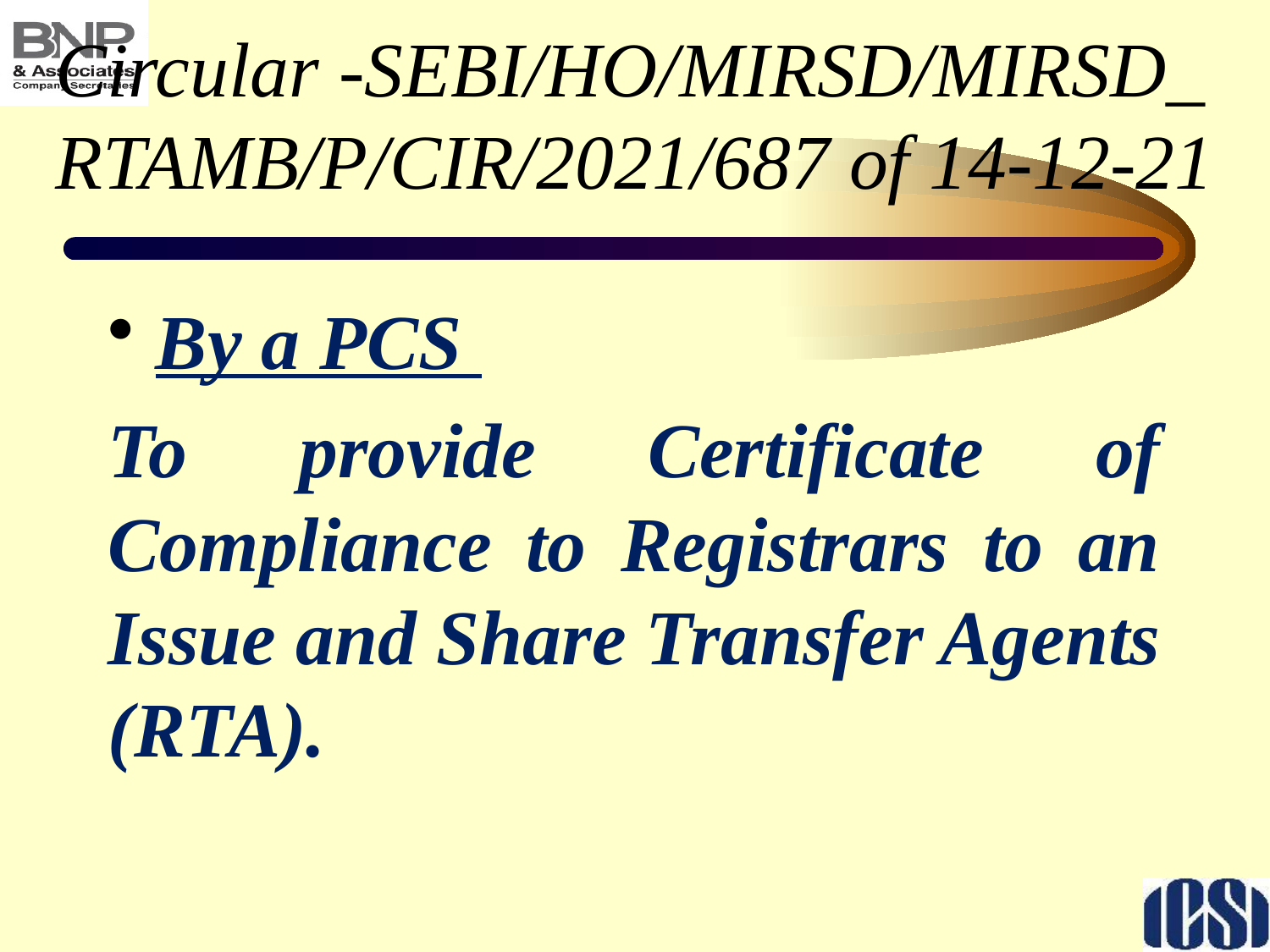

# Circular -SEBI/HO/MIRSD/MIRSD_ RTAMB/P/CIR/2021/687 of 14-12-21
By a PCS
To provide Certificate of Compliance to Registrars to an Issue and Share Transfer Agents (RTA).